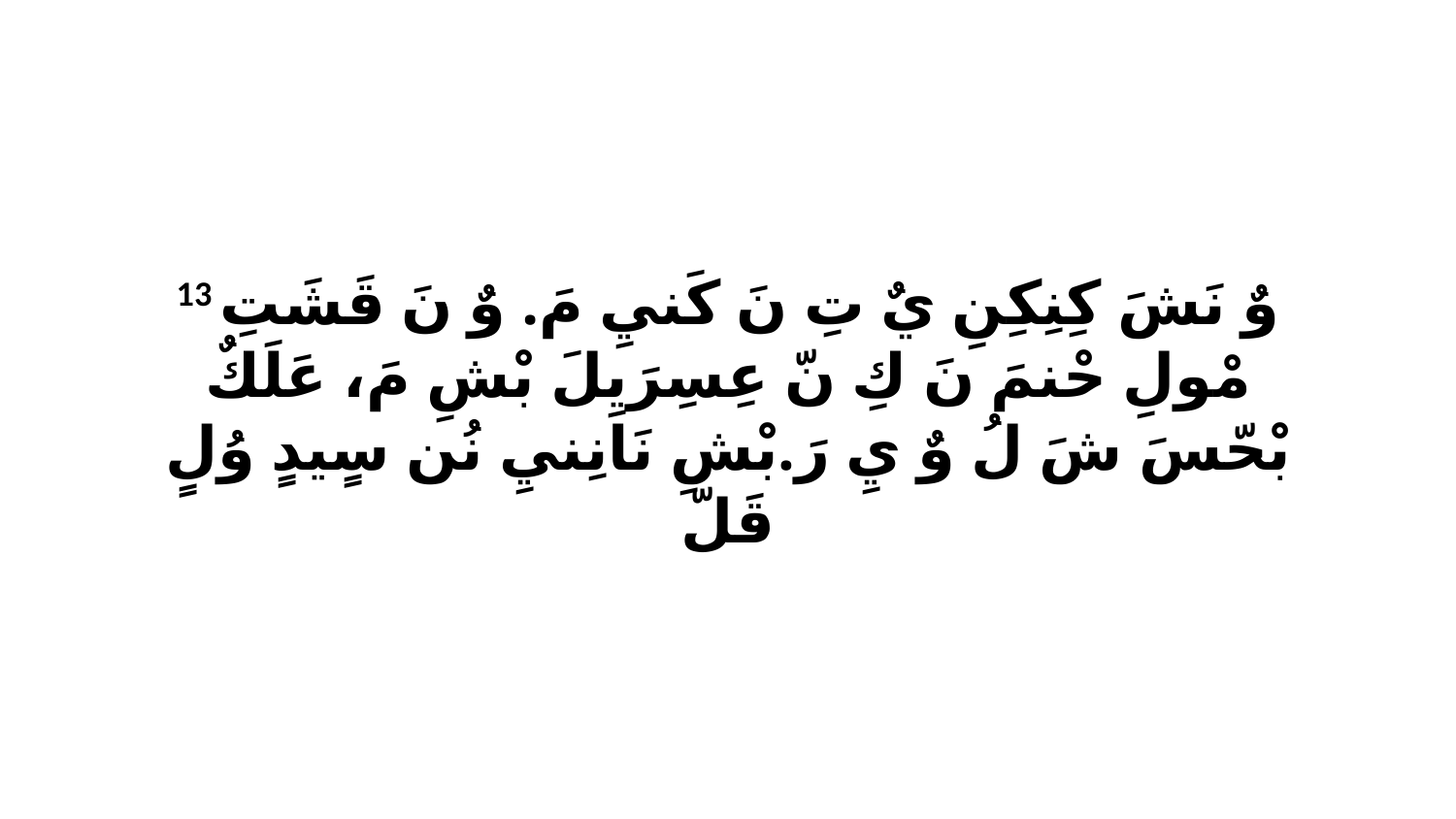

13 وٌ نَشَ كِنِكِنِ يٌ تِ نَ كَنيِ مَ. وٌ نَ قَشَتِ مْولِ حْنمَ نَ كِ نّ عِسِرَيِلَ بْشِ مَ، عَلَكٌ بْحّسَ شَ لُ وٌ يِ رَ.بْشِ نَانِنيِ نُن سٍيدٍ وُلٍ قَلّ